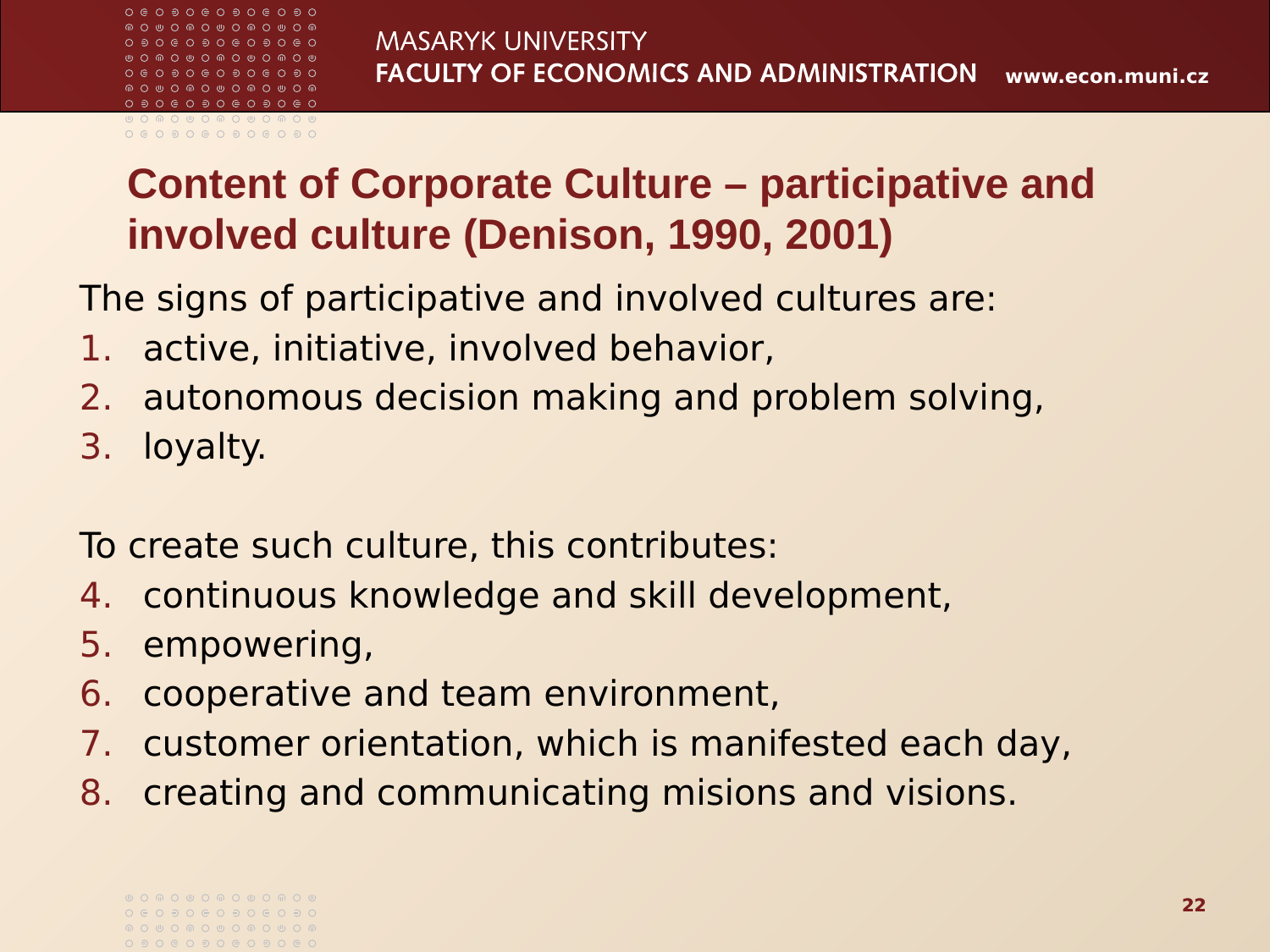

Content of Corporate Culture – participative and involved culture (Denison, 1990, 2001)
The signs of participative and involved cultures are:
active, initiative, involved behavior,
autonomous decision making and problem solving,
loyalty.

To create such culture, this contributes:
continuous knowledge and skill development,
empowering,
cooperative and team environment,
customer orientation, which is manifested each day,
creating and communicating misions and visions.
22
22